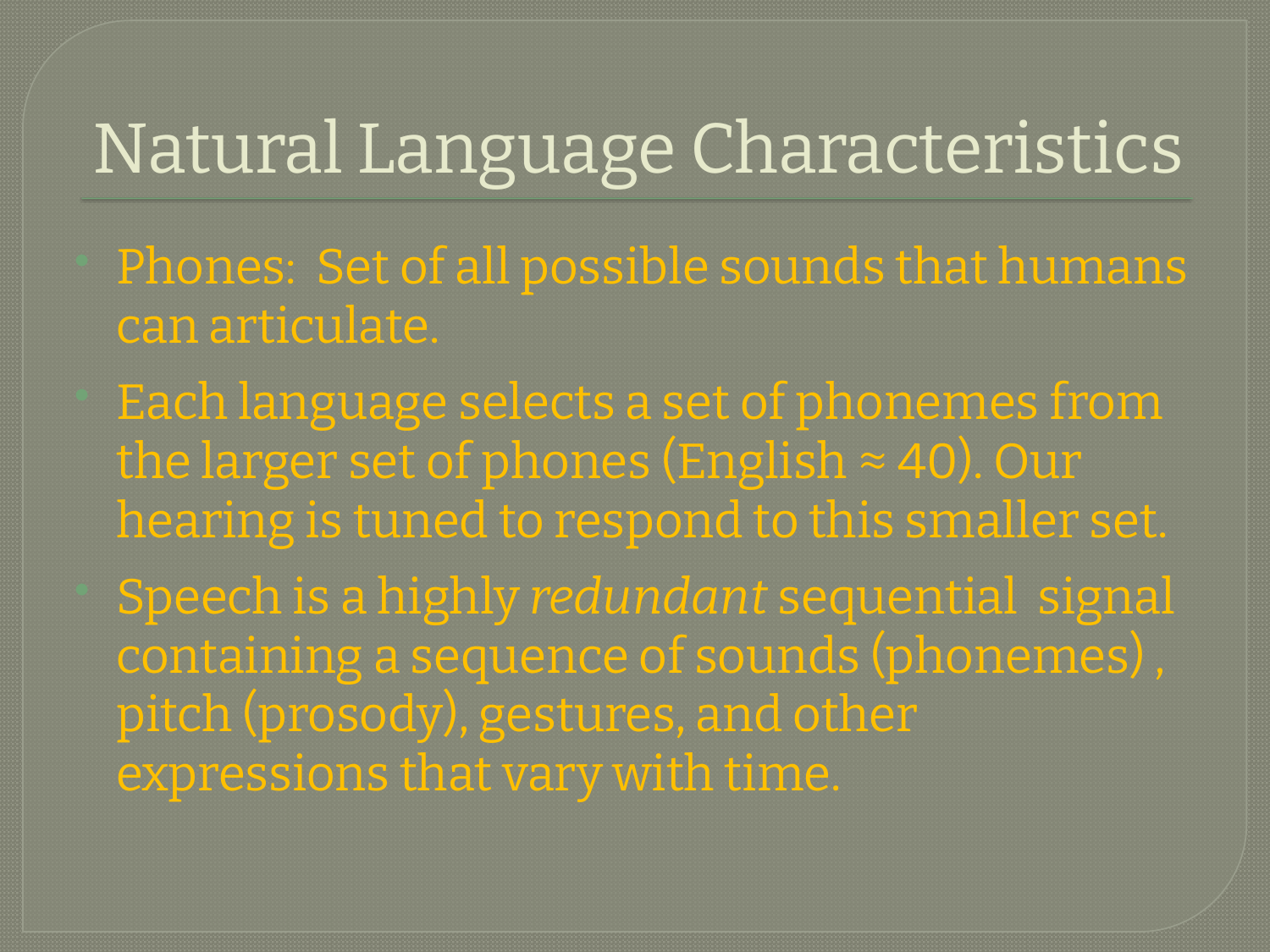

# Natural Language Characteristics
Phones:  Set of all possible sounds that humans can articulate.
Each language selects a set of phonemes from the larger set of phones (English ≈ 40). Our hearing is tuned to respond to this smaller set.
Speech is a highly redundant sequential  signal containing a sequence of sounds (phonemes) , pitch (prosody), gestures, and other expressions that vary with time.